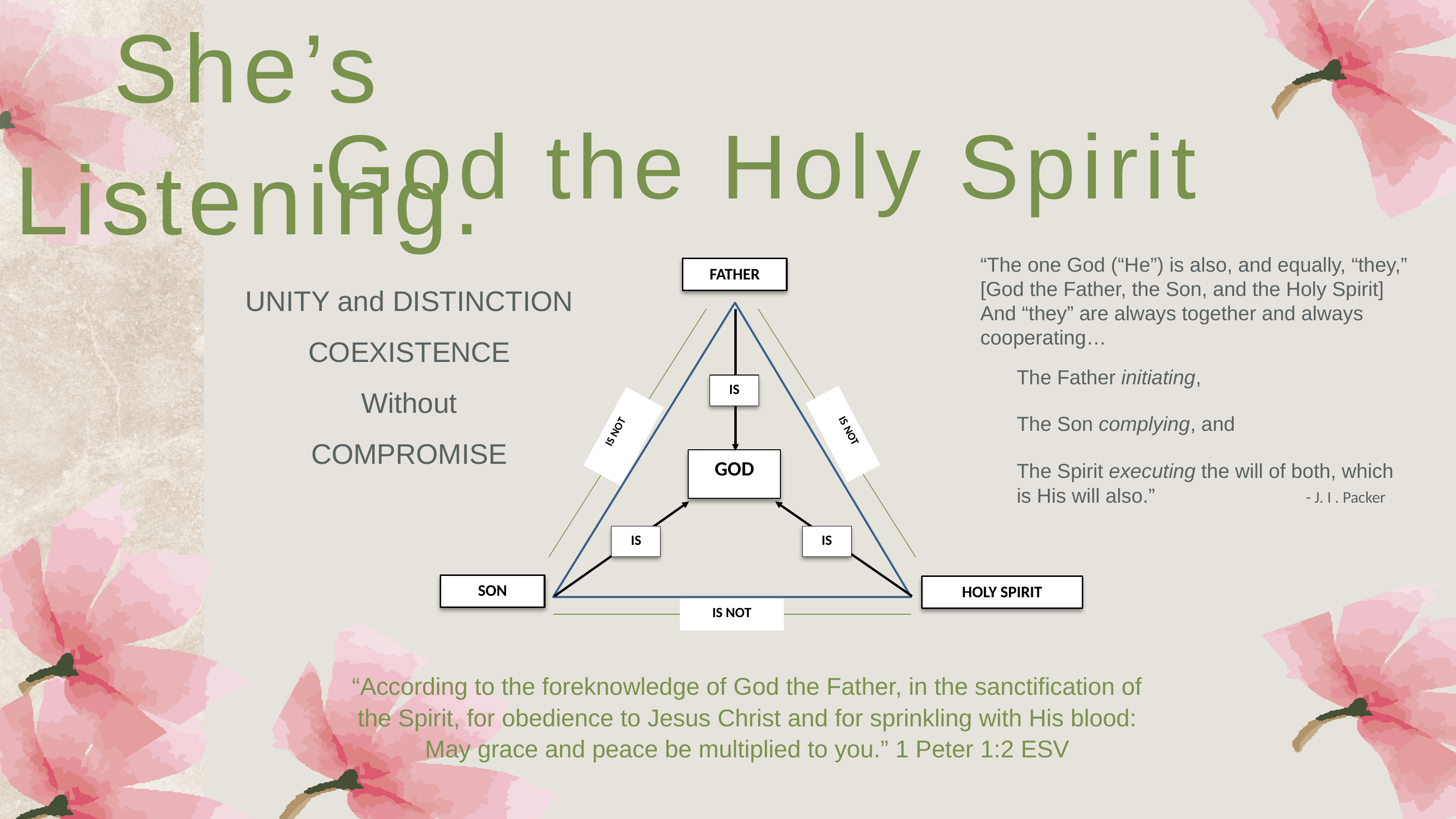

She’s Listening.
God the Holy Spirit
“The one God (“He”) is also, and equally, “they,”
[God the Father, the Son, and the Holy Spirit]
And “they” are always together and always cooperating…
The Father initiating,
The Son complying, and
The Spirit executing the will of both, which is His will also.”                           - J. I . Packer
FATHER

IS
IS NOT
IS NOT
GOD
IS
IS
SON
HOLY SPIRIT
IS NOT
UNITY and DISTINCTION
COEXISTENCE
Without
COMPROMISE

“According to the foreknowledge of God the Father, in the sanctification of the Spirit, for obedience to Jesus Christ and for sprinkling with His blood: May grace and peace be multiplied to you.” 1 Peter 1:2 ESV